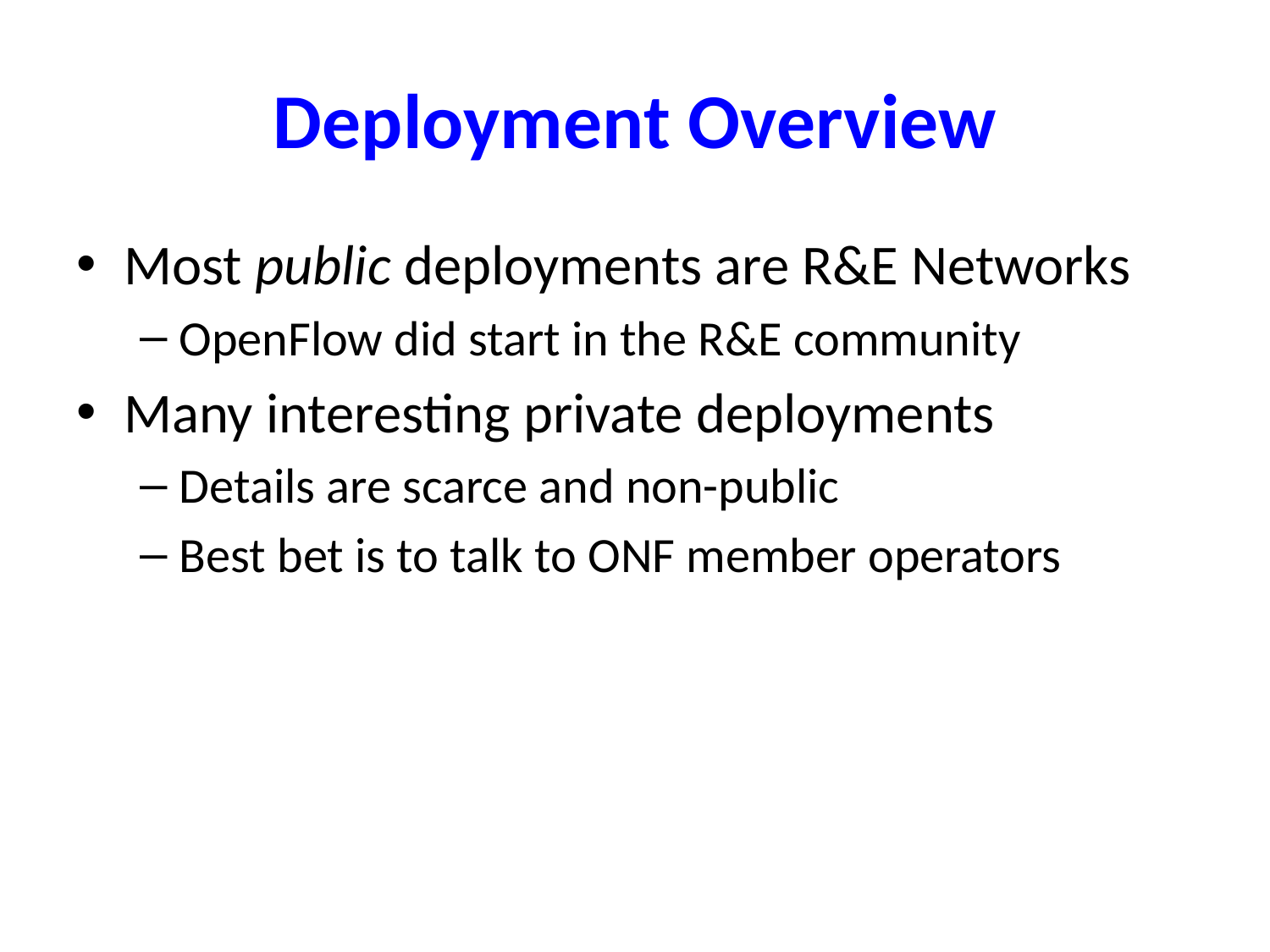

# Deployment Overview
Most public deployments are R&E Networks
OpenFlow did start in the R&E community
Many interesting private deployments
Details are scarce and non-public
Best bet is to talk to ONF member operators